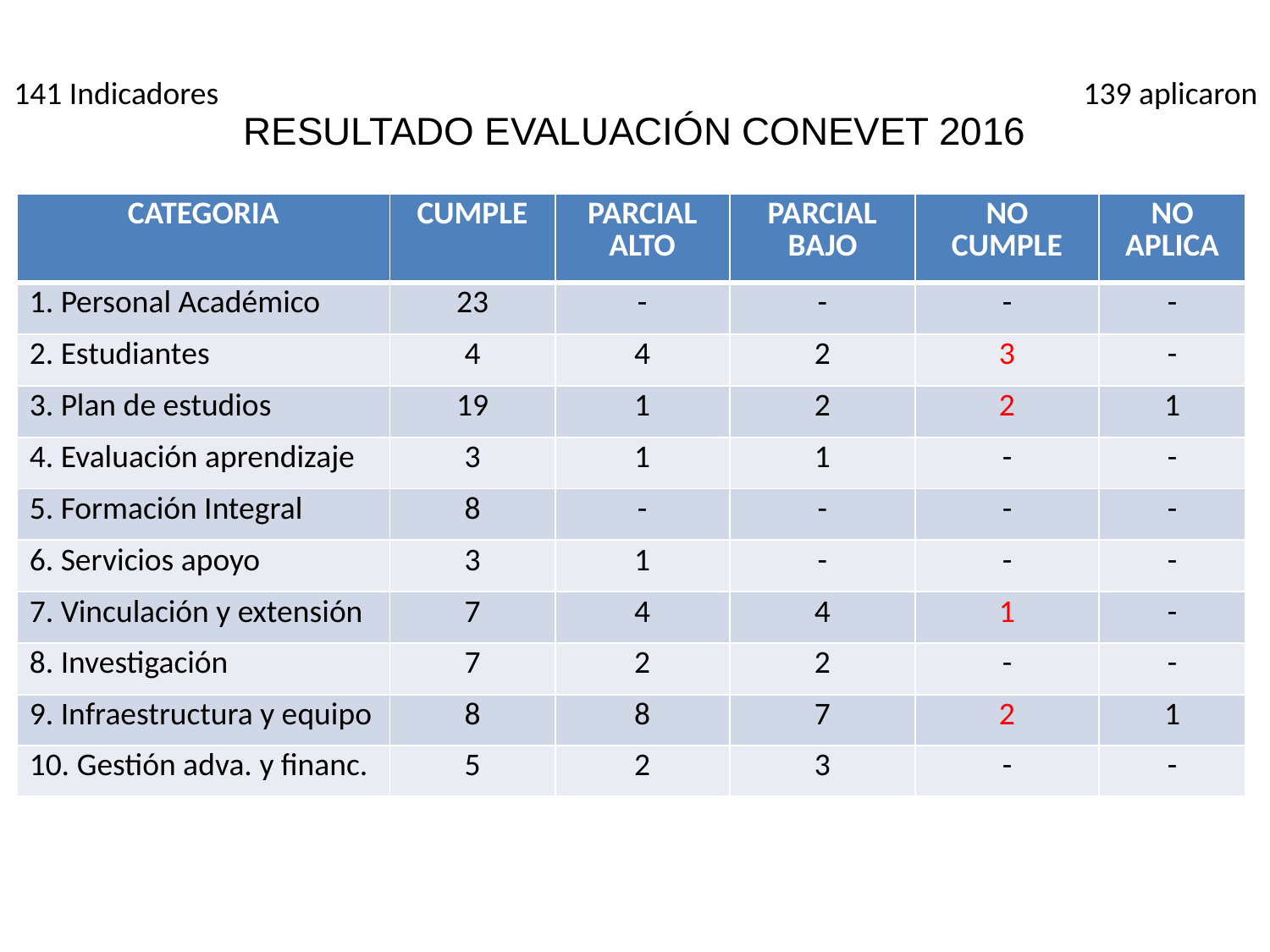

141 Indicadores
139 aplicaron
RESULTADO EVALUACIÓN CONEVET 2016
| CATEGORIA | CUMPLE | PARCIAL ALTO | PARCIAL BAJO | NO CUMPLE | NO APLICA |
| --- | --- | --- | --- | --- | --- |
| 1. Personal Académico | 23 | - | - | - | - |
| 2. Estudiantes | 4 | 4 | 2 | 3 | - |
| 3. Plan de estudios | 19 | 1 | 2 | 2 | 1 |
| 4. Evaluación aprendizaje | 3 | 1 | 1 | - | - |
| 5. Formación Integral | 8 | - | - | - | - |
| 6. Servicios apoyo | 3 | 1 | - | - | - |
| 7. Vinculación y extensión | 7 | 4 | 4 | 1 | - |
| 8. Investigación | 7 | 2 | 2 | - | - |
| 9. Infraestructura y equipo | 8 | 8 | 7 | 2 | 1 |
| 10. Gestión adva. y financ. | 5 | 2 | 3 | - | - |